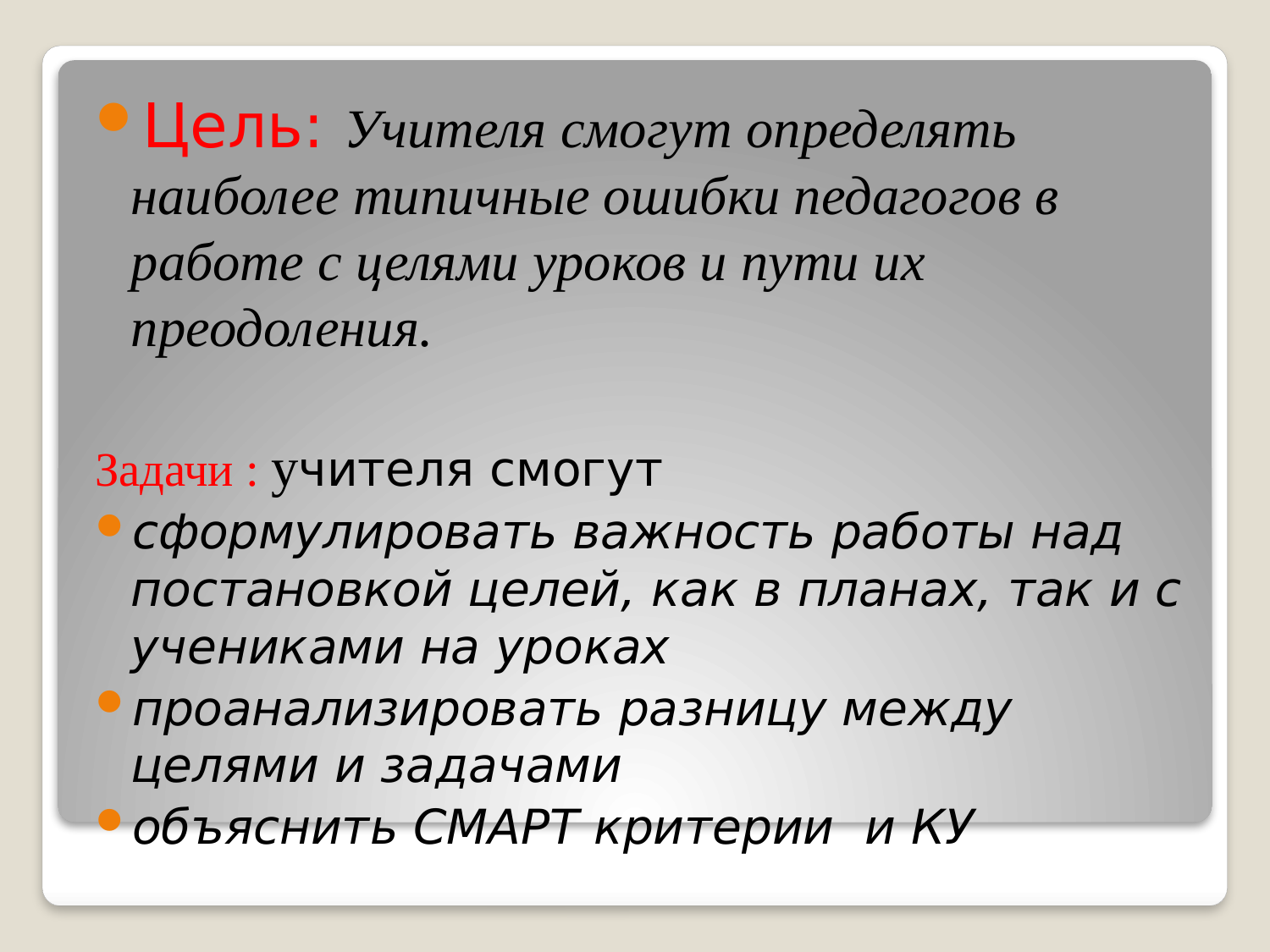

Цель: Учителя смогут определять наиболее типичные ошибки педагогов в работе с целями уроков и пути их преодоления.

Задачи : учителя смогут
сформулировать важность работы над постановкой целей, как в планах, так и с учениками на уроках
проанализировать разницу между целями и задачами
объяснить СМАРТ критерии  и КУ